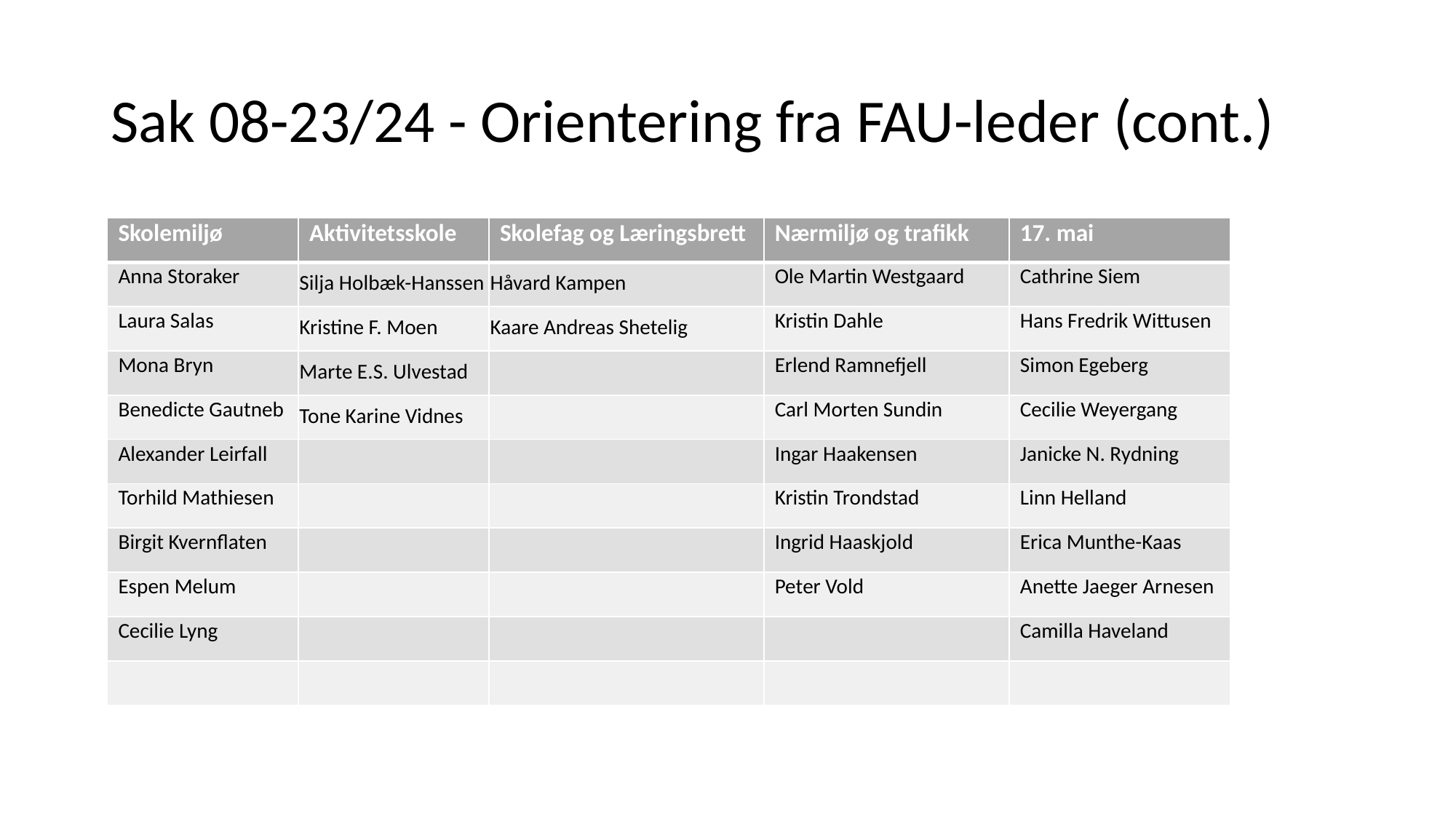

# Sak 08-23/24 - Orientering fra FAU-leder (cont.)

| Skolemiljø | Aktivitetsskole | Skolefag og Læringsbrett | Nærmiljø og trafikk | 17. mai |
| --- | --- | --- | --- | --- |
| Anna Storaker | Silja Holbæk-Hanssen | Håvard Kampen | Ole Martin Westgaard | Cathrine Siem |
| Laura Salas | Kristine F. Moen | Kaare Andreas Shetelig | Kristin Dahle | Hans Fredrik Wittusen |
| Mona Bryn | Marte E.S. Ulvestad |  | Erlend Ramnefjell | Simon Egeberg |
| Benedicte Gautneb | Tone Karine Vidnes |  | Carl Morten Sundin | Cecilie Weyergang |
| Alexander Leirfall |  |  | Ingar Haakensen | Janicke N. Rydning |
| Torhild Mathiesen |  |  | Kristin Trondstad | Linn Helland |
| Birgit Kvernflaten |  |  | Ingrid Haaskjold | Erica Munthe-Kaas |
| Espen Melum |  |  | Peter Vold | Anette Jaeger Arnesen |
| Cecilie Lyng |  |  |  | Camilla Haveland |
|  |  |  |  |  |